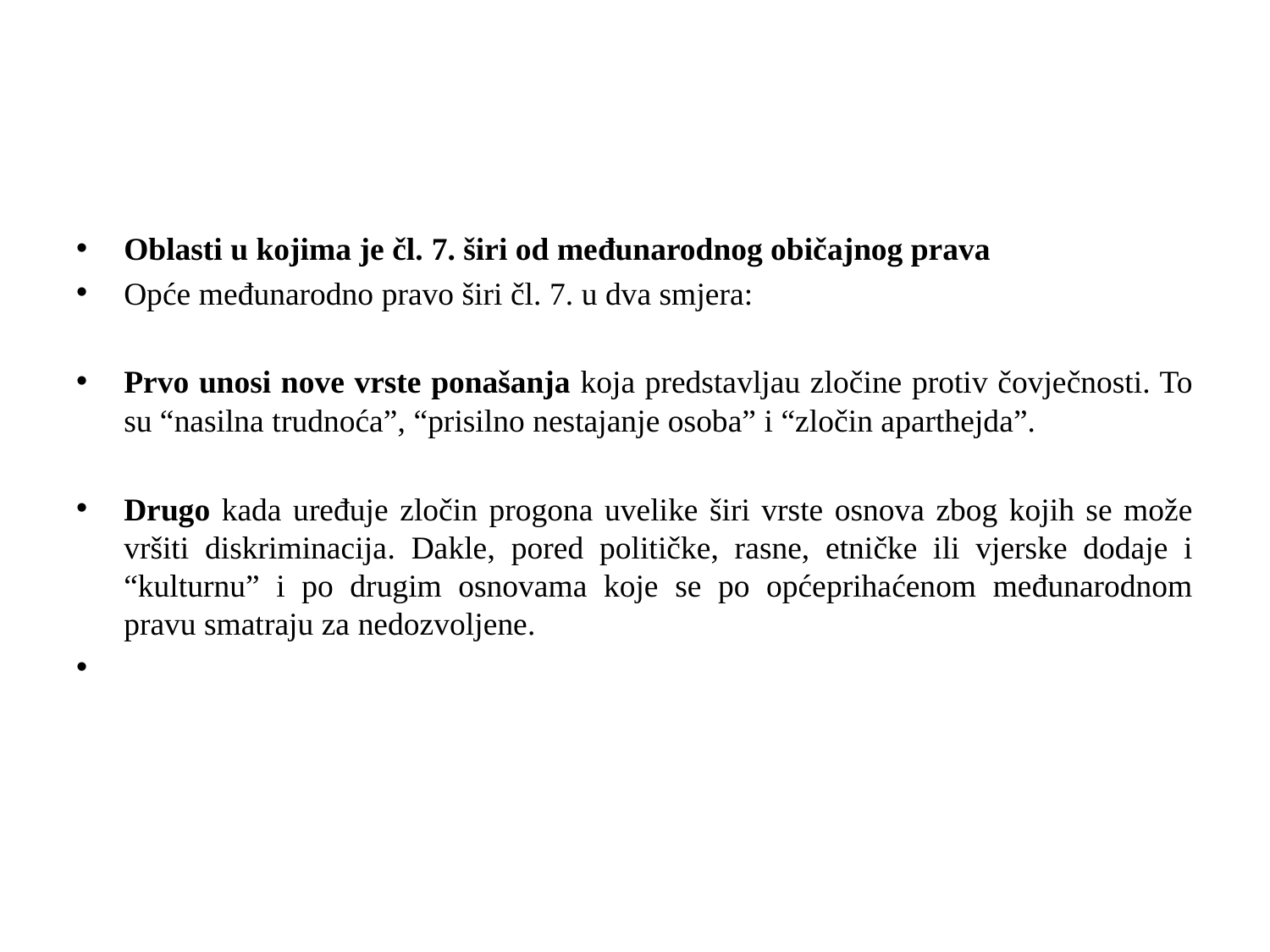

#
Oblasti u kojima je čl. 7. širi od međunarodnog običajnog prava
Opće međunarodno pravo širi čl. 7. u dva smjera:

Prvo unosi nove vrste ponašanja koja predstavljau zločine protiv čovječnosti. To su “nasilna trudnoća”, “prisilno nestajanje osoba” i “zločin aparthejda”.

Drugo kada uređuje zločin progona uvelike širi vrste osnova zbog kojih se može vršiti diskriminacija. Dakle, pored političke, rasne, etničke ili vjerske dodaje i “kulturnu” i po drugim osnovama koje se po općeprihaćenom međunarodnom pravu smatraju za nedozvoljene.